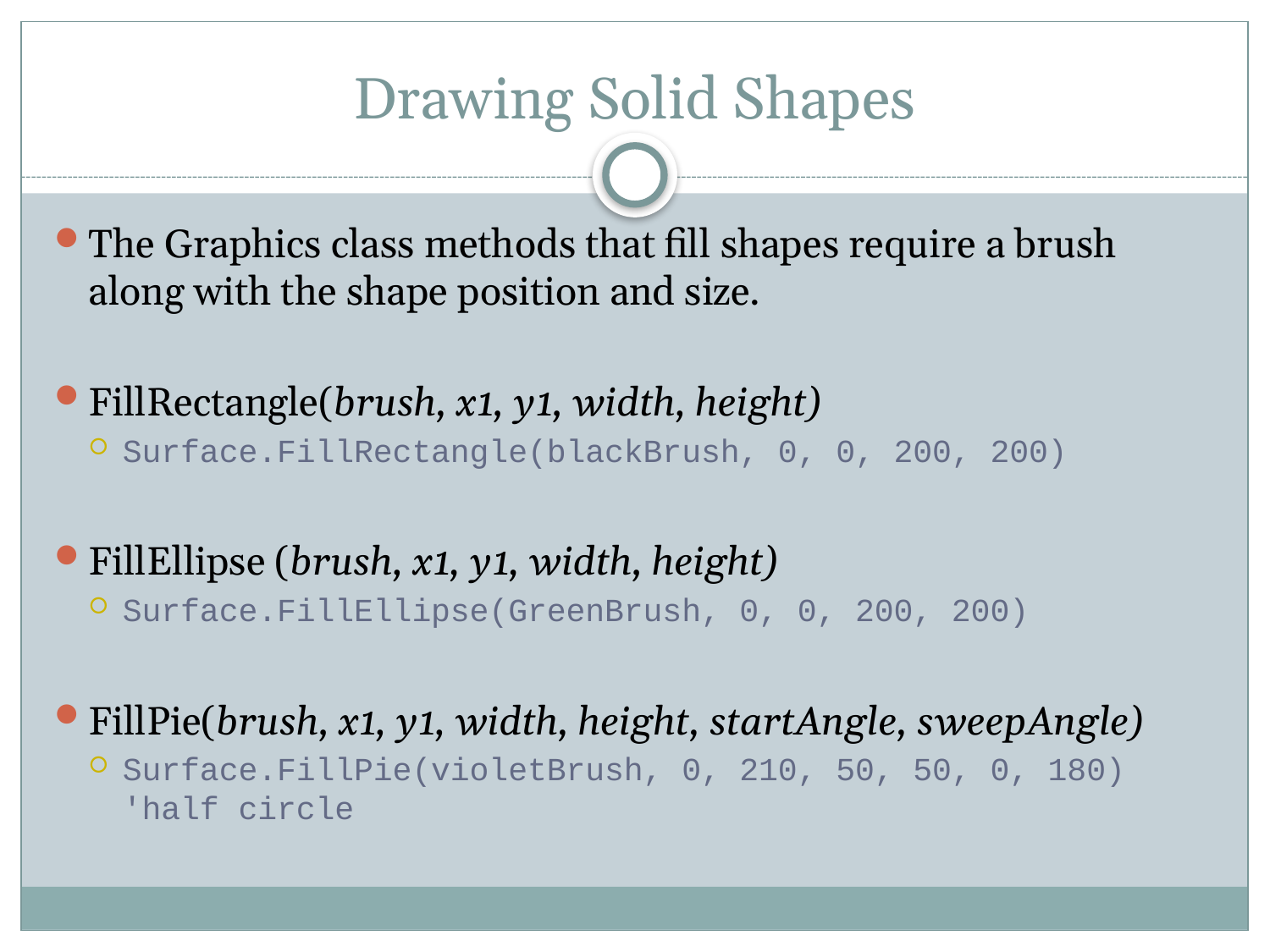

# Drawing Solid Shapes
The Graphics class methods that fill shapes require a brush along with the shape position and size.

FillRectangle(brush, x1, y1, width, height)
Surface.FillRectangle(blackBrush, 0, 0, 200, 200)

FillEllipse (brush, x1, y1, width, height)
Surface.FillEllipse(GreenBrush, 0, 0, 200, 200)

FillPie(brush, x1, y1, width, height, startAngle, sweepAngle)
Surface.FillPie(violetBrush, 0, 210, 50, 50, 0, 180)    'half circle